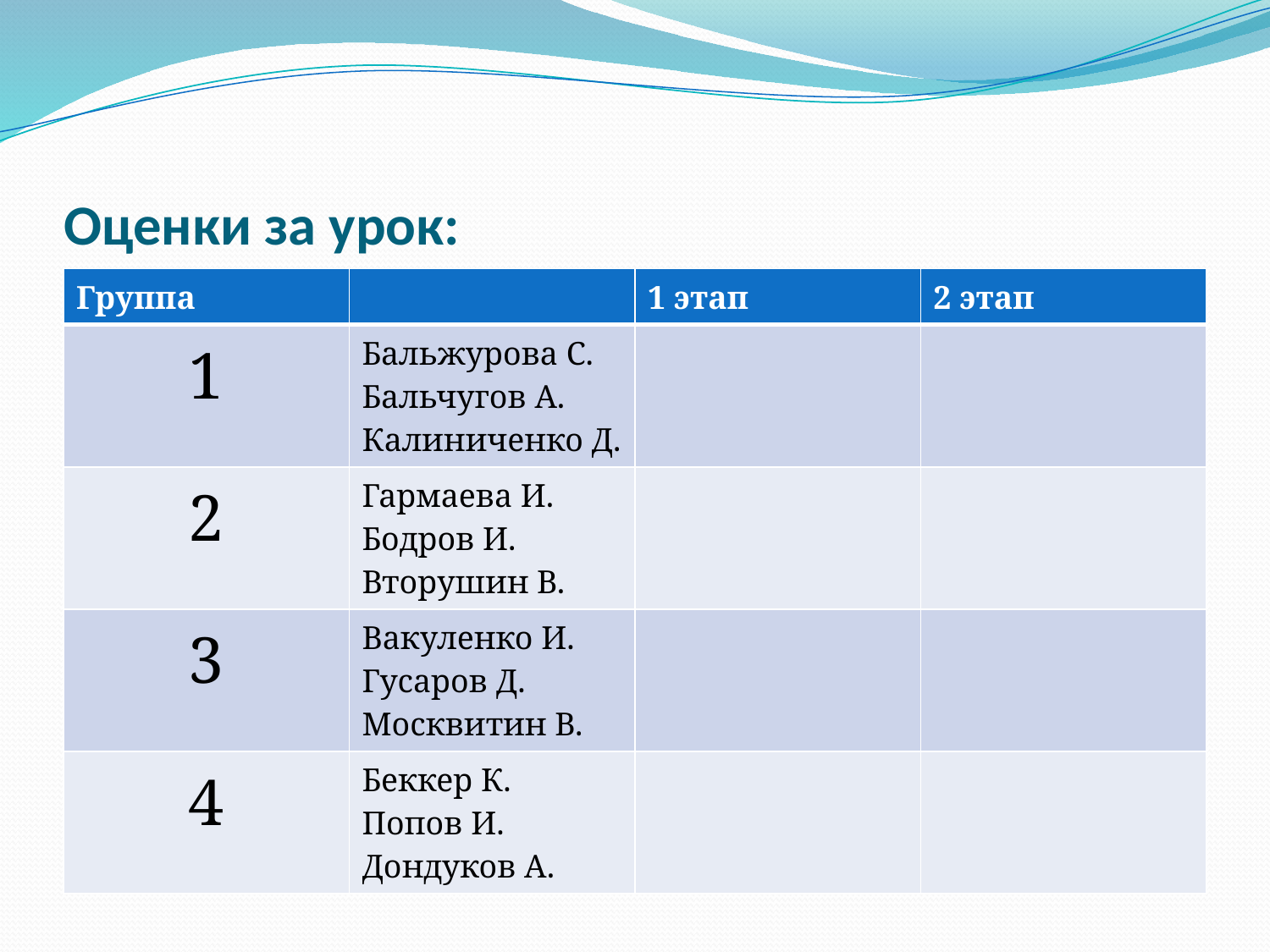

# Оценки за урок:
| Группа |  | 1 этап | 2 этап |
| --- | --- | --- | --- |
| 1 | Бальжурова С. Бальчугов А. Калиниченко Д. |  |  |
| 2 | Гармаева И. Бодров И. Вторушин В. |  |  |
| 3 | Вакуленко И. Гусаров Д. Москвитин В. |  |  |
| 4 | Беккер К. Попов И. Дондуков А. |  |  |